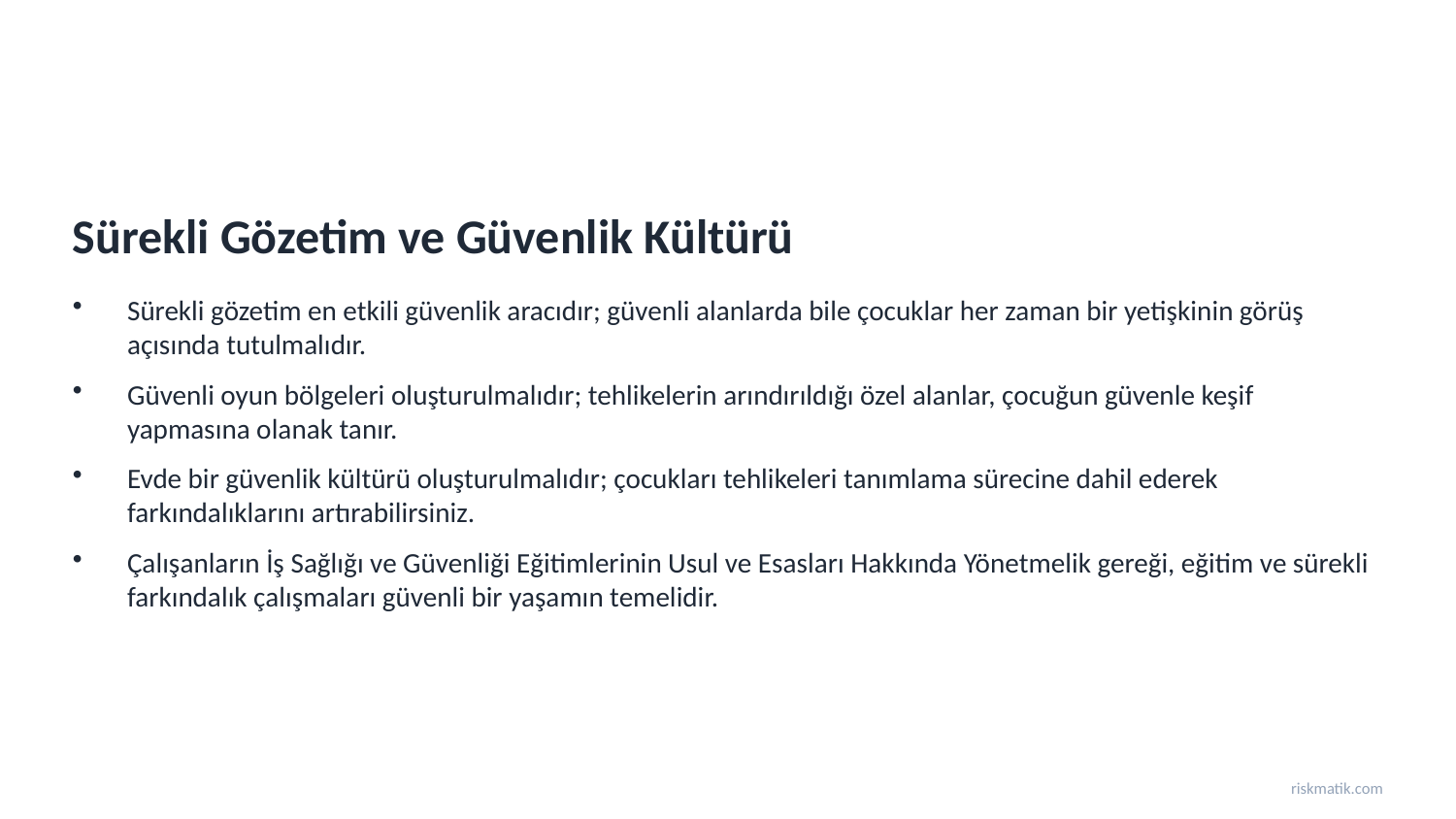

Sürekli Gözetim ve Güvenlik Kültürü
Sürekli gözetim en etkili güvenlik aracıdır; güvenli alanlarda bile çocuklar her zaman bir yetişkinin görüş açısında tutulmalıdır.
Güvenli oyun bölgeleri oluşturulmalıdır; tehlikelerin arındırıldığı özel alanlar, çocuğun güvenle keşif yapmasına olanak tanır.
Evde bir güvenlik kültürü oluşturulmalıdır; çocukları tehlikeleri tanımlama sürecine dahil ederek farkındalıklarını artırabilirsiniz.
Çalışanların İş Sağlığı ve Güvenliği Eğitimlerinin Usul ve Esasları Hakkında Yönetmelik gereği, eğitim ve sürekli farkındalık çalışmaları güvenli bir yaşamın temelidir.
riskmatik.com